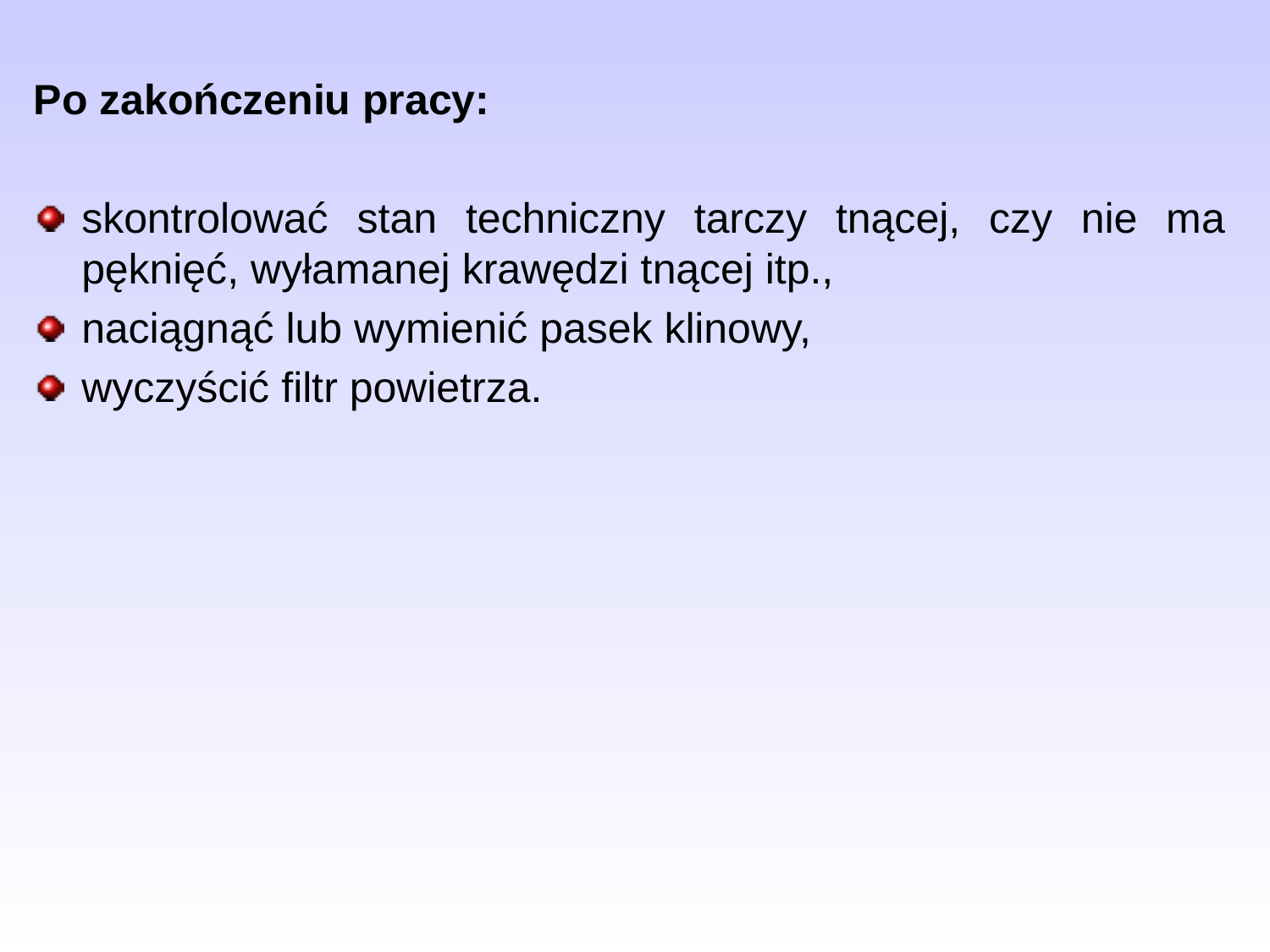

Po zakończeniu pracy:

skontrolować stan techniczny tarczy tnącej, czy nie ma pęknięć, wyłamanej krawędzi tnącej itp.,
naciągnąć lub wymienić pasek klinowy,
wyczyścić filtr powietrza.